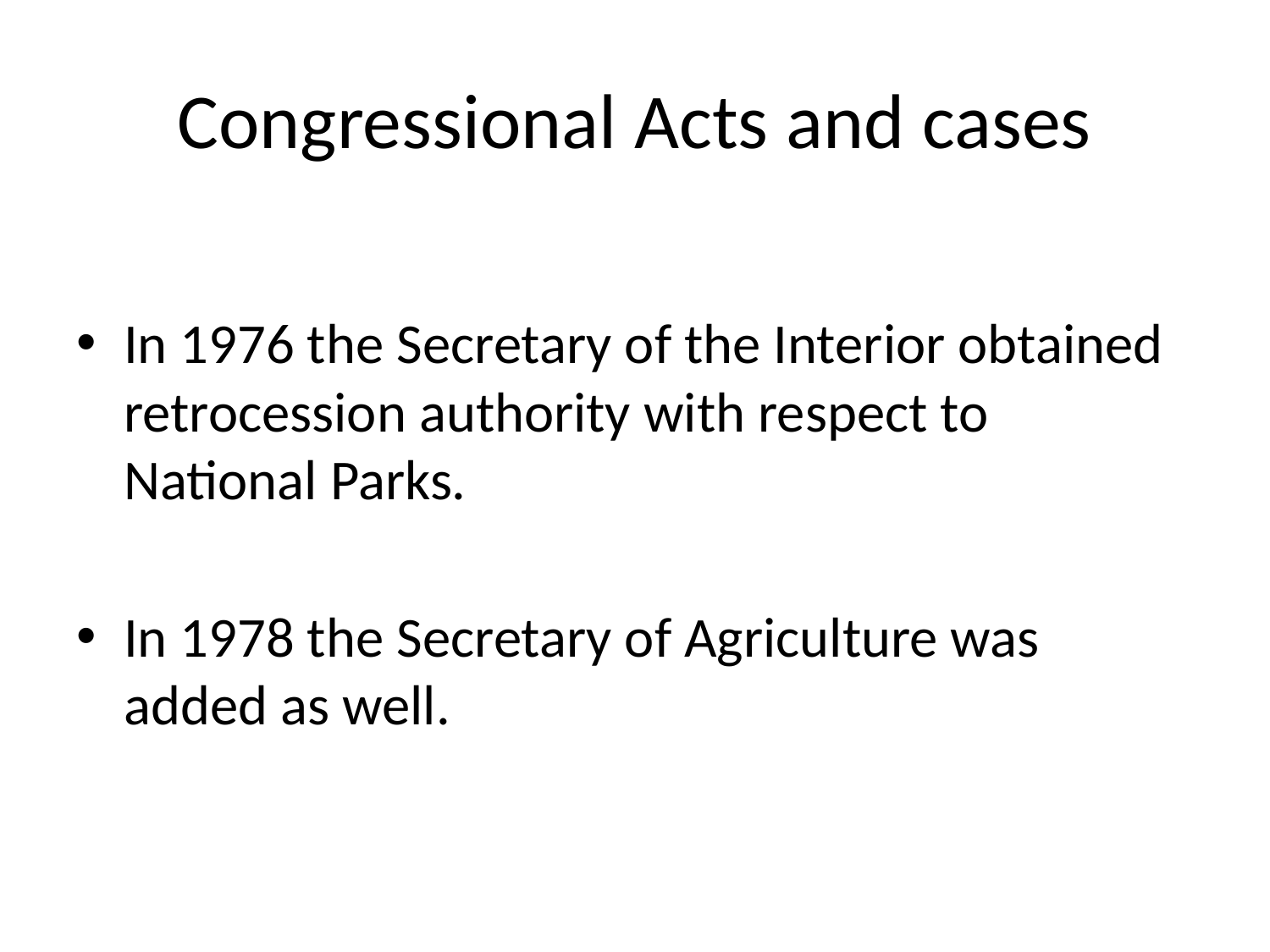

# Congressional Acts and cases

In 1976 the Secretary of the Interior obtained retrocession authority with respect to National Parks.

In 1978 the Secretary of Agriculture was added as well.